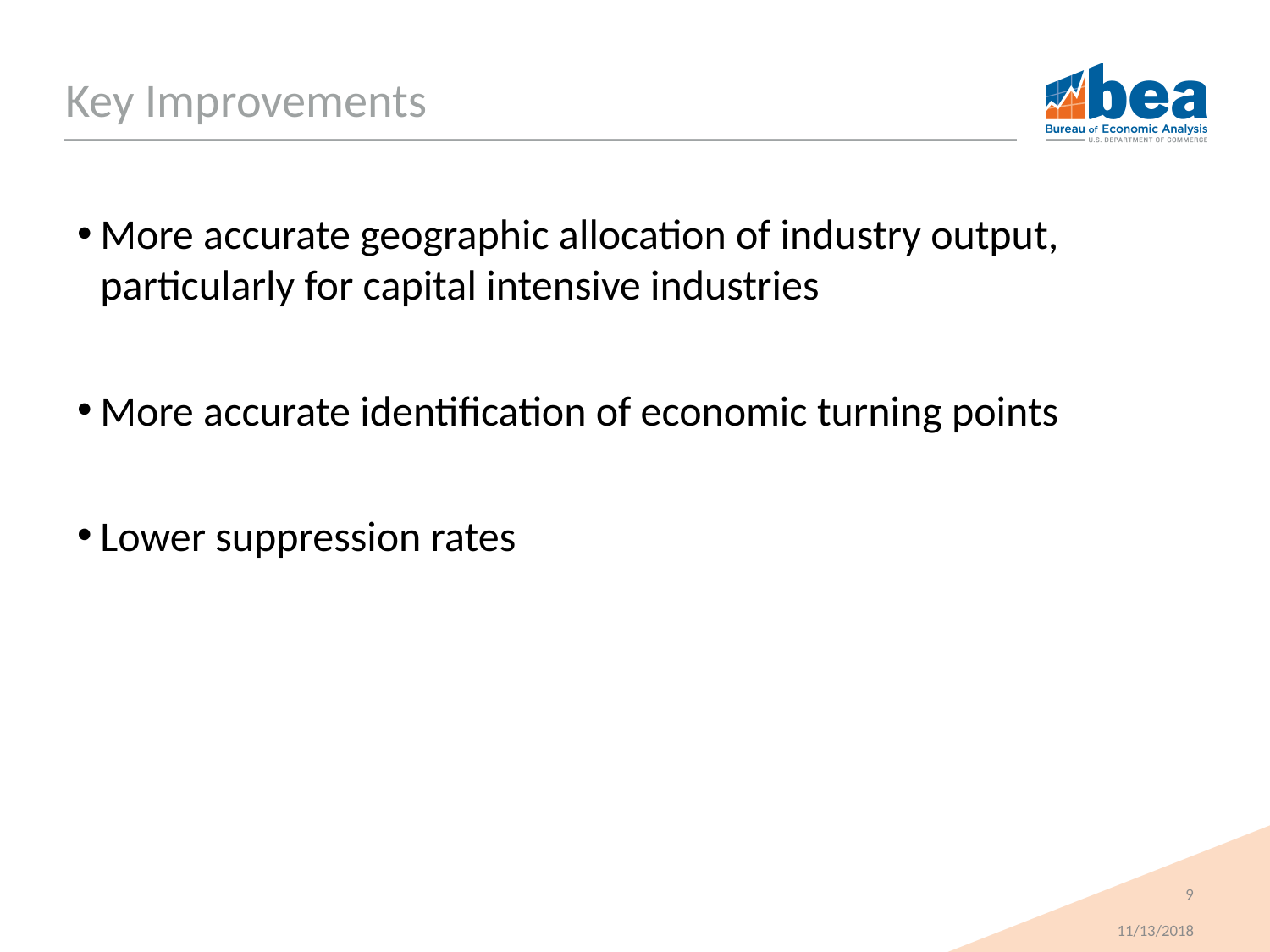

# Key Improvements
More accurate geographic allocation of industry output, particularly for capital intensive industries

More accurate identification of economic turning points

Lower suppression rates

9
11/13/2018